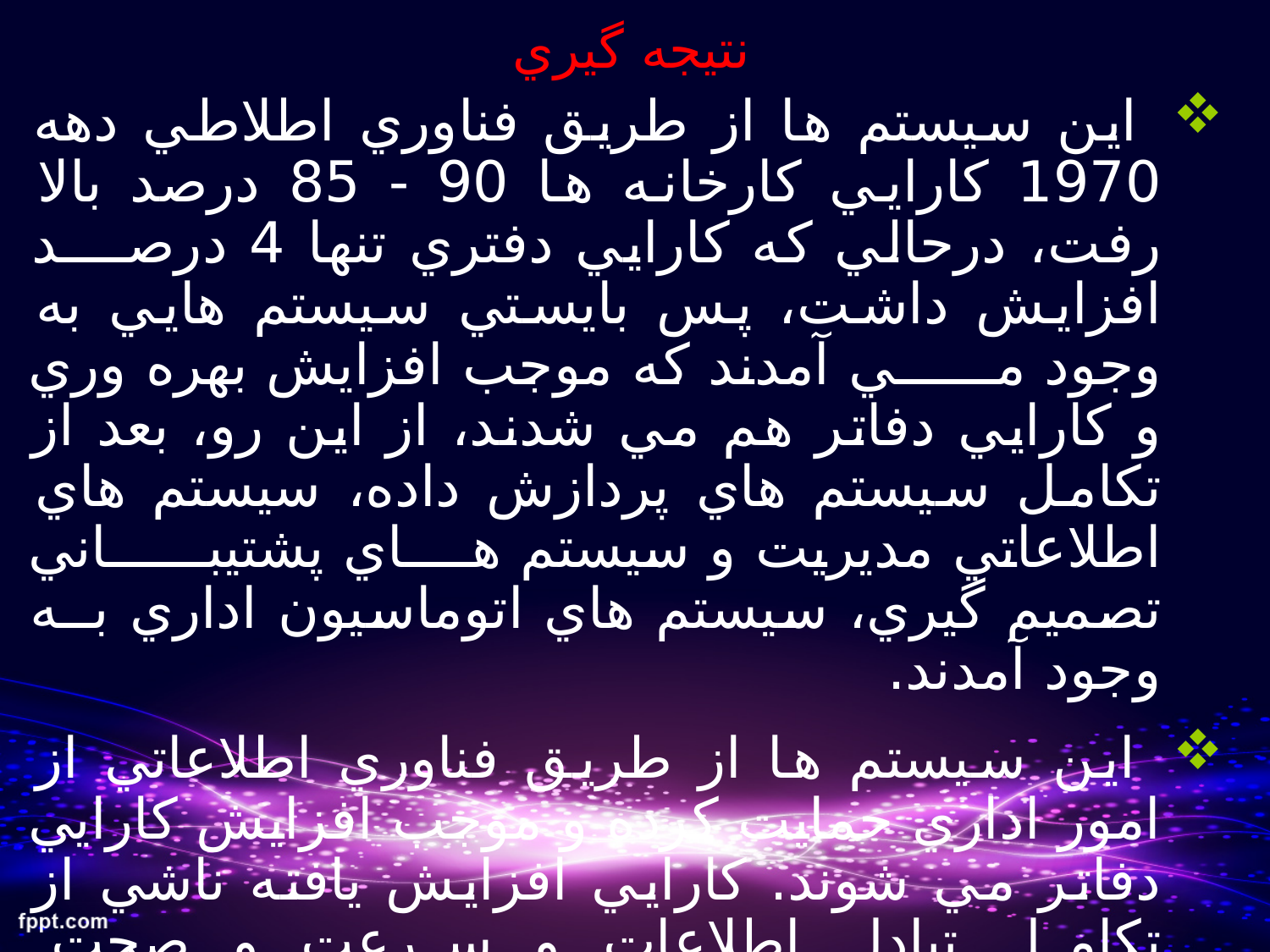

# نتيجه گيري
 اين سيستم ها از طريق فناوري اطلاطي دهه 1970 كارايي كارخانه ها 90 - 85 درصد بالا رفت، درحالي كه كارايي دفتري تنها 4 درصــــد افزايش داشت، پس بايستي سيستم هايي به وجود مــــــي آمدند كه موجب افزايش بهره وري و كارايي دفاتر هم مي شدند، از اين رو، بعد از تكامل سيستم هاي پردازش داده، سيستم هاي اطلاعاتي مديريت و سيستم هــــاي پشتيبــــــاني تصميم گيري، سيستم هاي اتوماسيون اداري بــه وجود آمدند.
 اين سيستم ها از طريق فناوري اطلاعاتي از امور اداري حمايت كرده و موجب افزايش كارايي دفاتر مي شوند. كارايي افزايش يافته ناشي از تكامل تبادل اطلاعات و سرعت و صحت اطلاعات در داخل دفتر و بين دفاتر و محيط آنها بوده و درنتيجه با ارائه اطلاعات بهتر براي تصميم گيري مي تواند به مدير سود برساند.